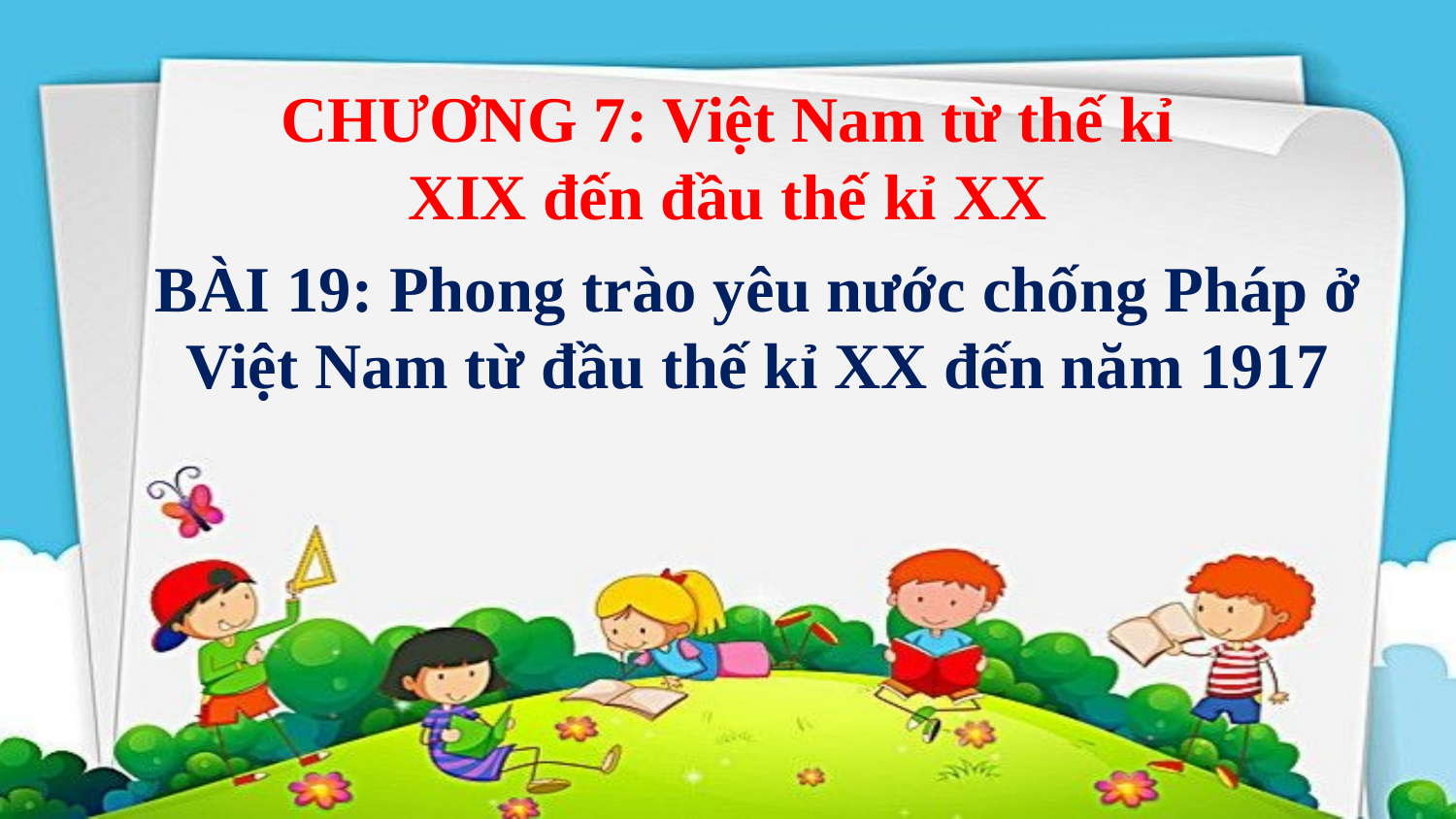

CHƯƠNG 7: Việt Nam từ thế kỉ XIX đến đầu thế kỉ XX
BÀI 19: Phong trào yêu nước chống Pháp ở Việt Nam từ đầu thế kỉ XX đến năm 1917